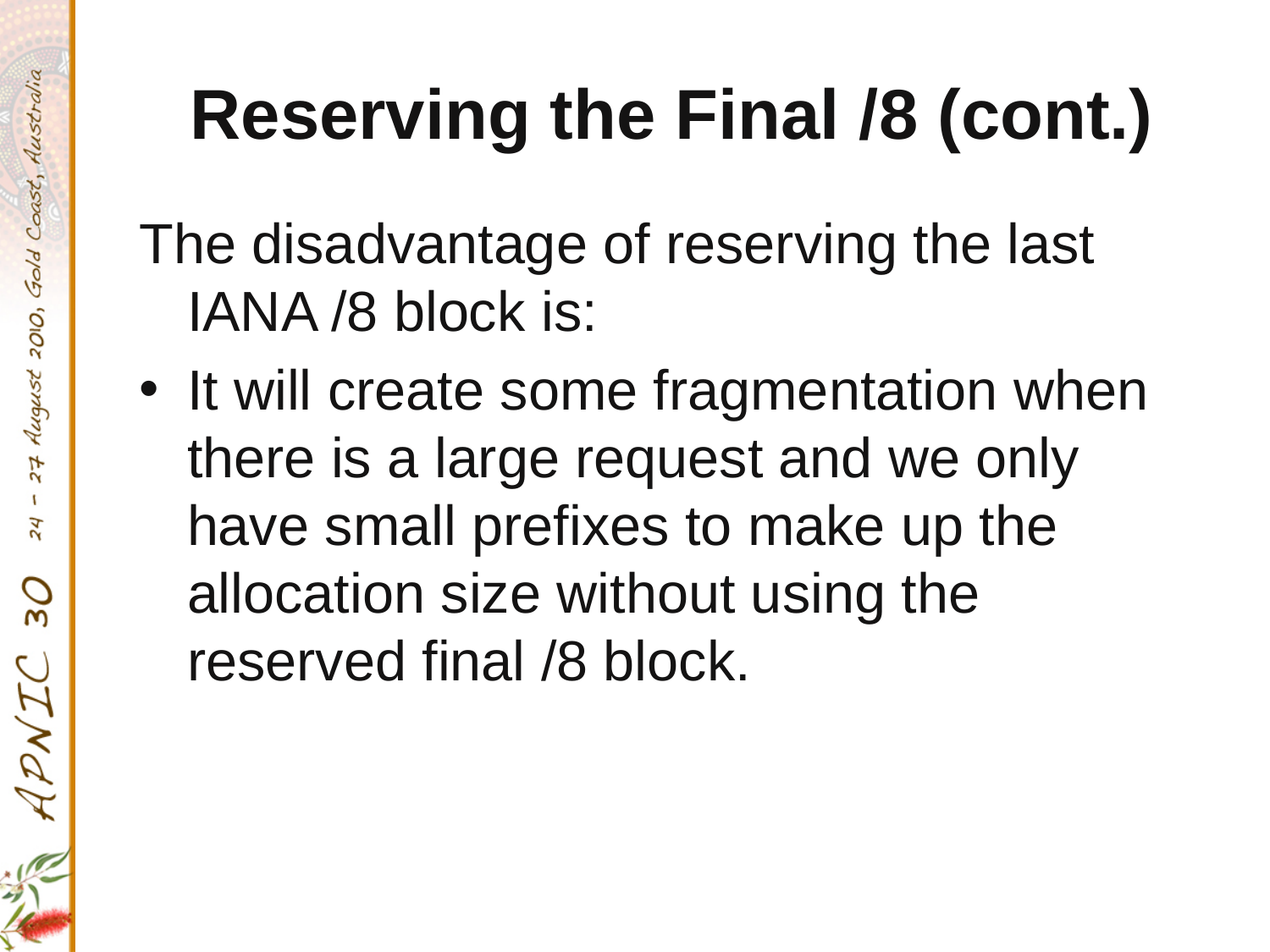

# Reserving the Final /8 (cont.)
The disadvantage of reserving the last IANA /8 block is:
It will create some fragmentation when there is a large request and we only have small prefixes to make up the allocation size without using the reserved final /8 block.